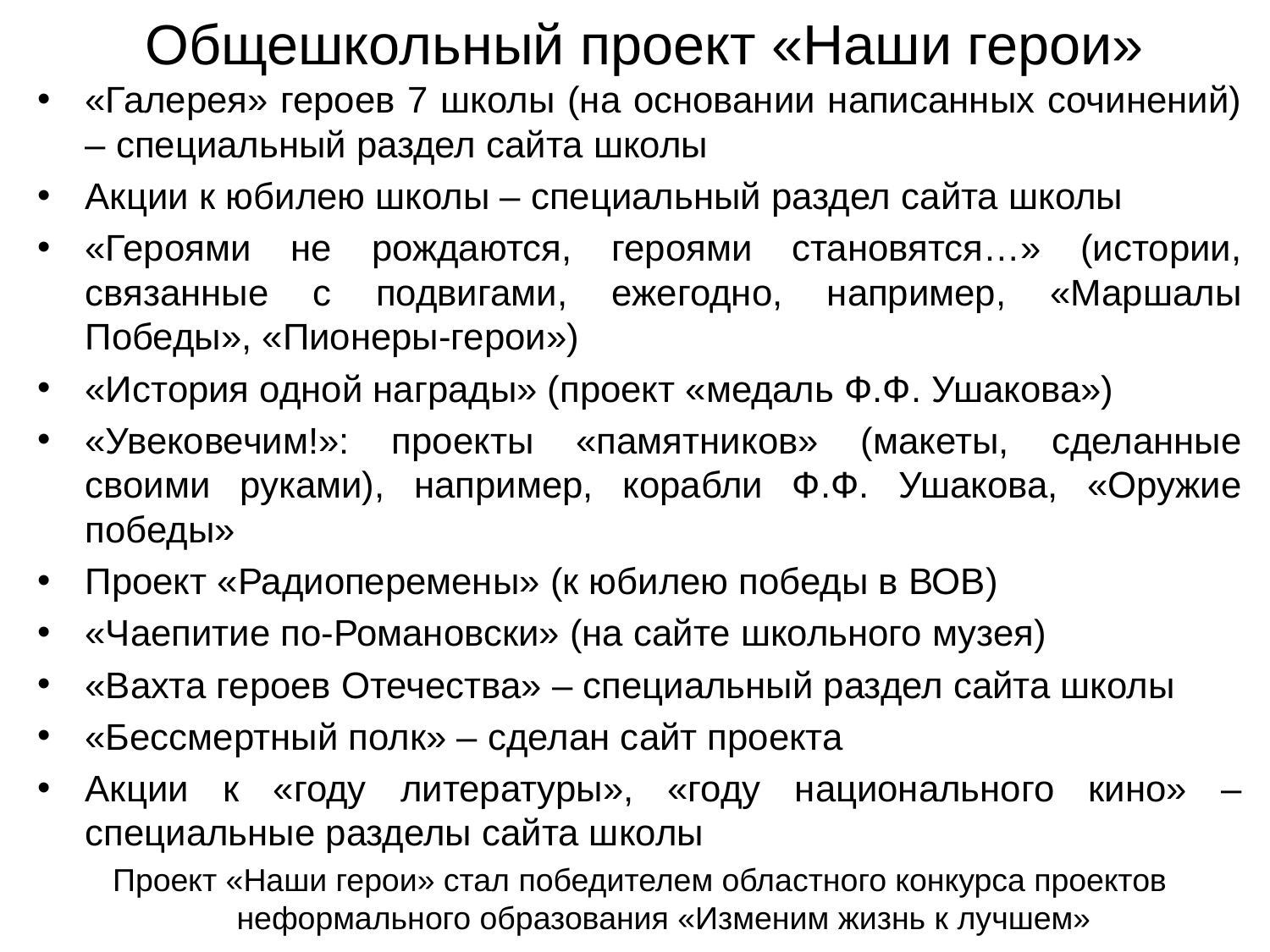

# Общешкольный проект «Наши герои»
«Галерея» героев 7 школы (на основании написанных сочинений) – специальный раздел сайта школы
Акции к юбилею школы – специальный раздел сайта школы
«Героями не рождаются, героями становятся…» (истории, связанные с подвигами, ежегодно, например, «Маршалы Победы», «Пионеры-герои»)
«История одной награды» (проект «медаль Ф.Ф. Ушакова»)
«Увековечим!»: проекты «памятников» (макеты, сделанные своими руками), например, корабли Ф.Ф. Ушакова, «Оружие победы»
Проект «Радиоперемены» (к юбилею победы в ВОВ)
«Чаепитие по-Романовски» (на сайте школьного музея)
«Вахта героев Отечества» – специальный раздел сайта школы
«Бессмертный полк» – сделан сайт проекта
Акции к «году литературы», «году национального кино» – специальные разделы сайта школы
Проект «Наши герои» стал победителем областного конкурса проектов неформального образования «Изменим жизнь к лучшем»